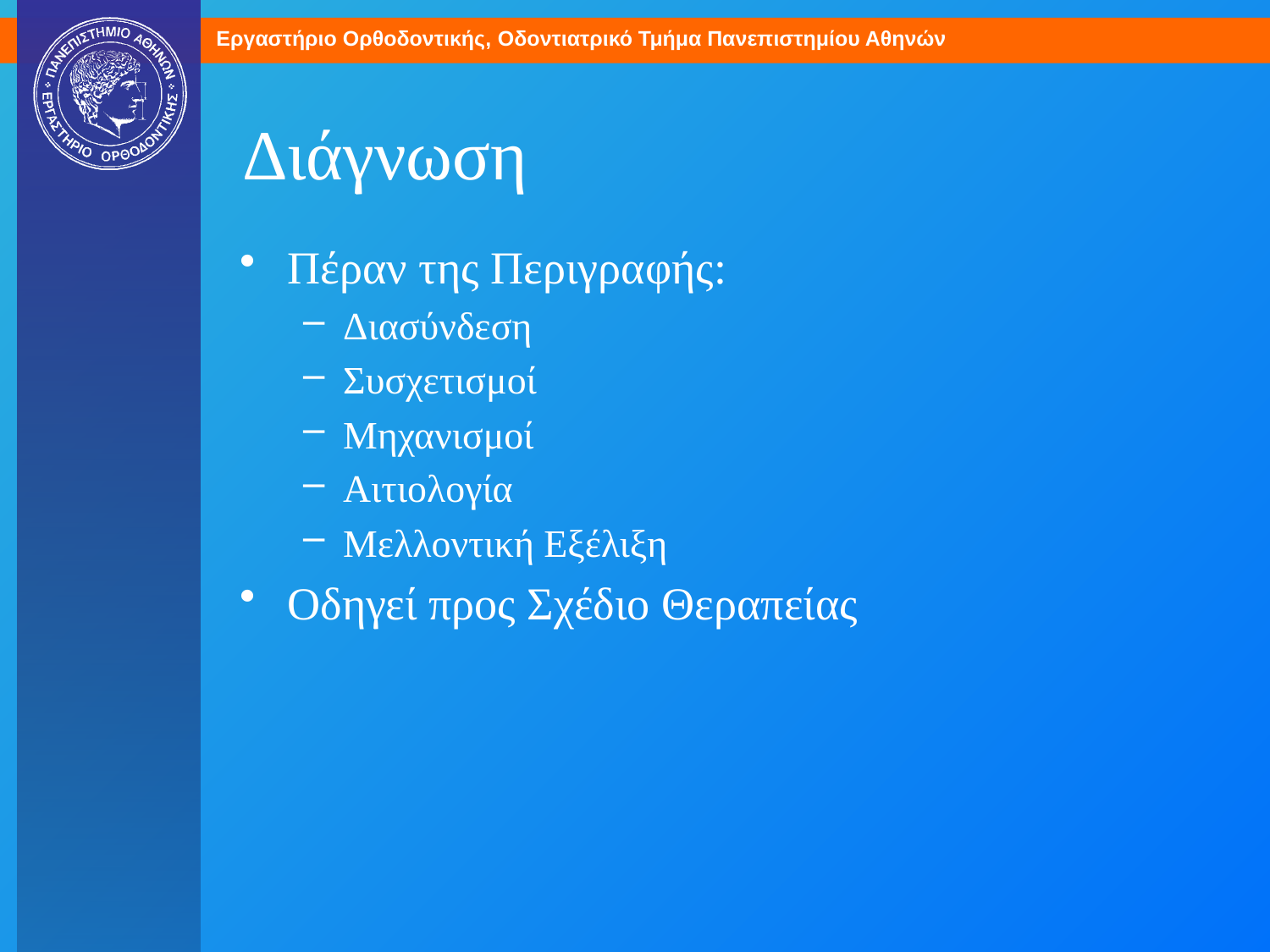

# Διάγνωση
Πέραν της Περιγραφής:
Διασύνδεση
Συσχετισμοί
Μηχανισμοί
Αιτιολογία
Μελλοντική Εξέλιξη
Οδηγεί προς Σχέδιο Θεραπείας